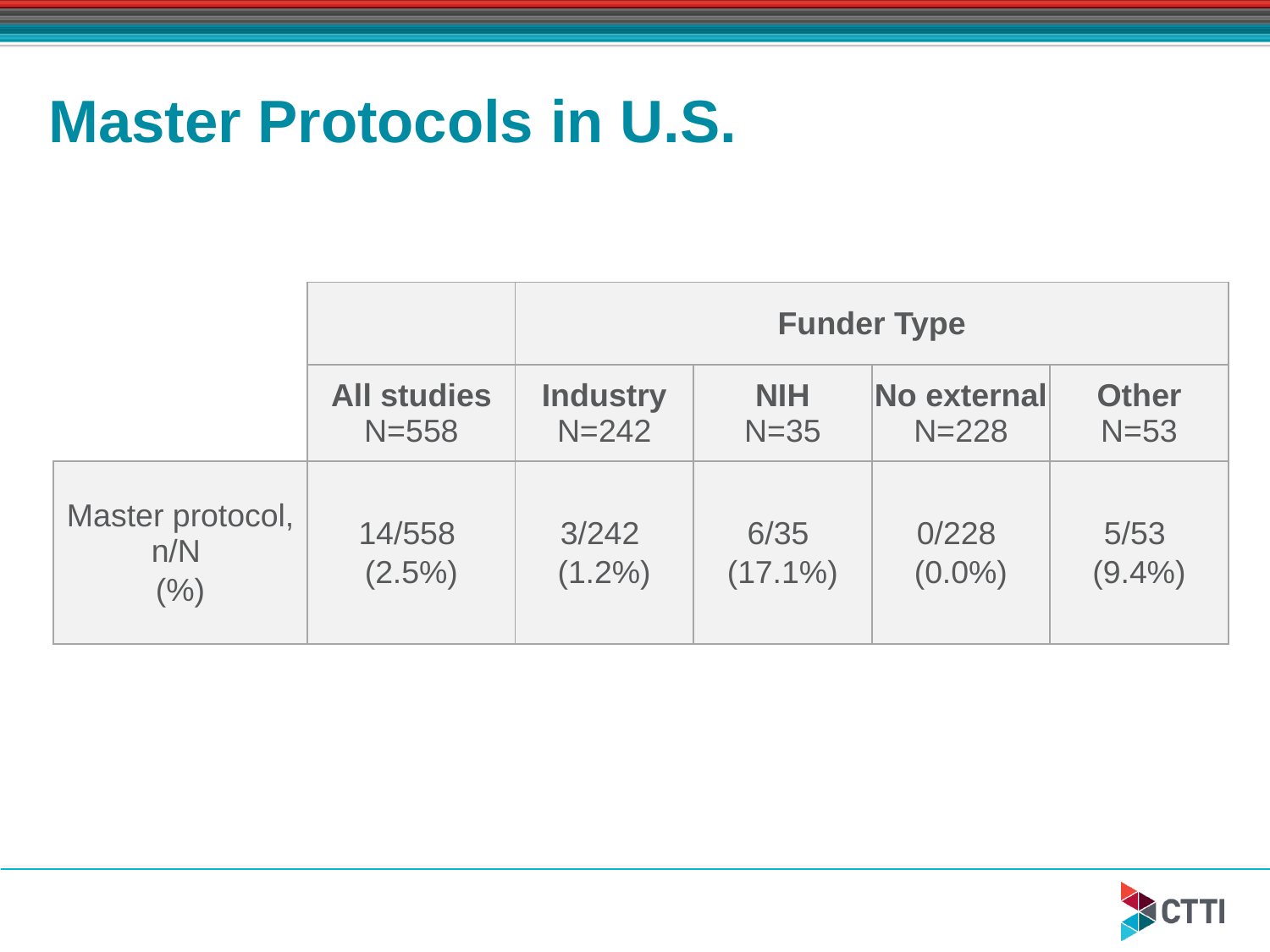

# Master Protocols in U.S.
|  |  | Funder Type |  |  |  |
| --- | --- | --- | --- | --- | --- |
|  | All studies N=558 | Industry N=242 | NIH N=35 | No external N=228 | Other N=53 |
| Master protocol, n/N (%) | 14/558 (2.5%) | 3/242 (1.2%) | 6/35 (17.1%) | 0/228 (0.0%) | 5/53 (9.4%) |